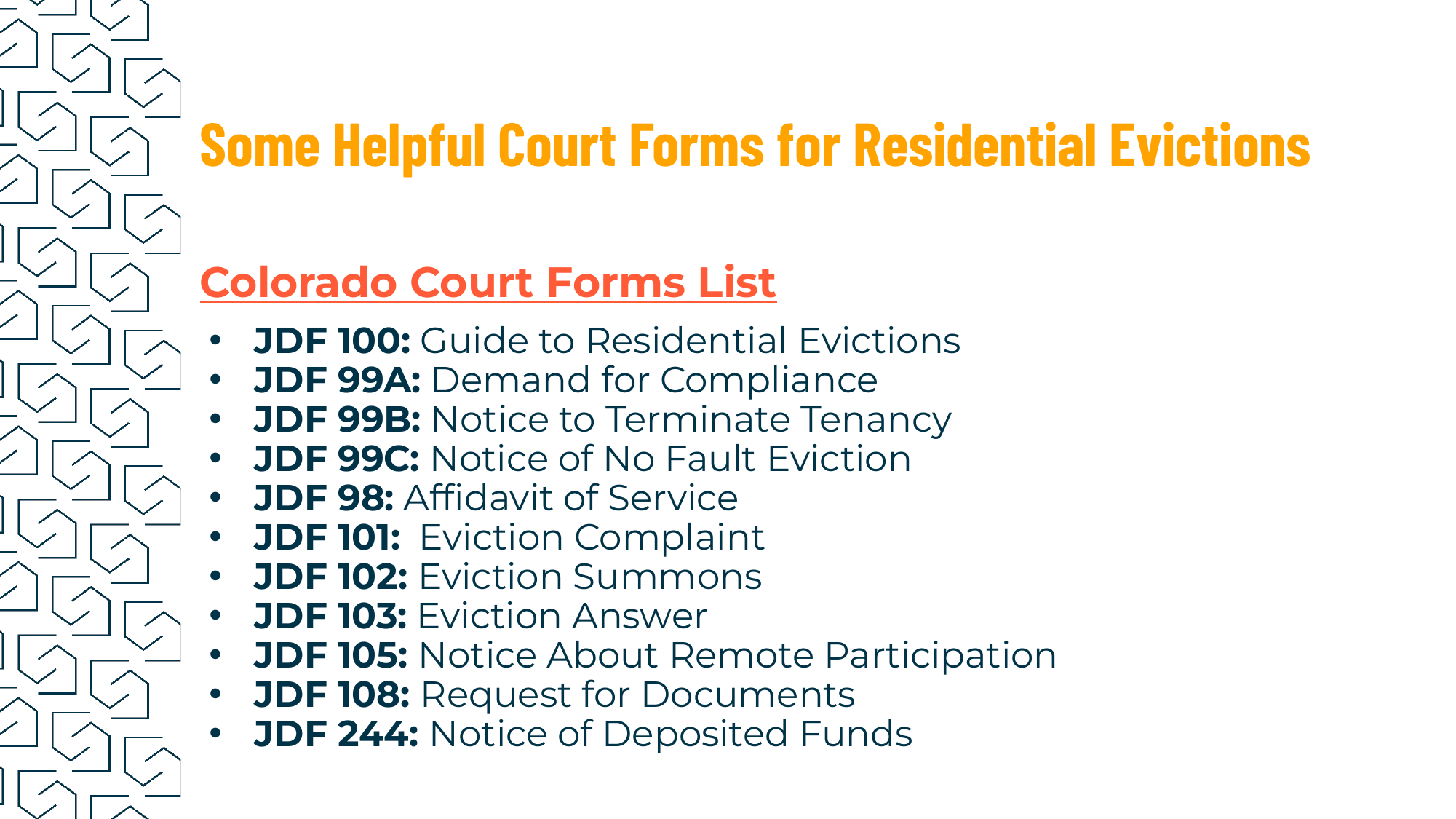

# Some Helpful Court Forms for Residential Evictions
Colorado Court Forms List
JDF 100: Guide to Residential Evictions
JDF 99A: Demand for Compliance
JDF 99B: Notice to Terminate Tenancy
JDF 99C: Notice of No Fault Eviction
JDF 98: Affidavit of Service
JDF 101:  Eviction Complaint
JDF 102: Eviction Summons
JDF 103: Eviction Answer
JDF 105: Notice About Remote Participation
JDF 108: Request for Documents
JDF 244: Notice of Deposited Funds